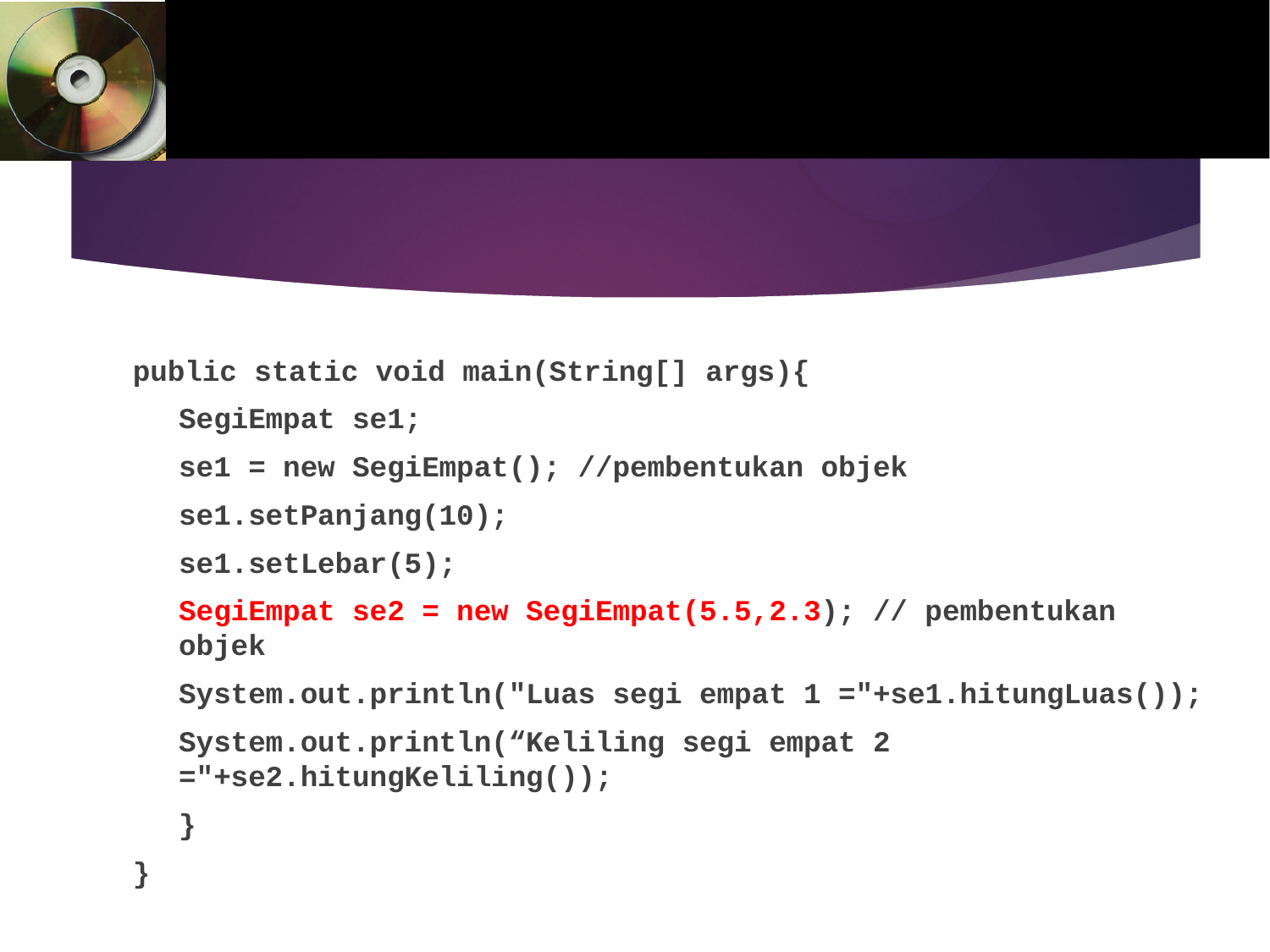

#
public static void main(String[] args){
		SegiEmpat se1;
		se1 = new SegiEmpat(); //pembentukan objek
		se1.setPanjang(10);
		se1.setLebar(5);
		SegiEmpat se2 = new SegiEmpat(5.5,2.3); // pembentukan objek
		System.out.println("Luas segi empat 1 ="+se1.hitungLuas());
		System.out.println(“Keliling segi empat 2 ="+se2.hitungKeliling());
	}
}